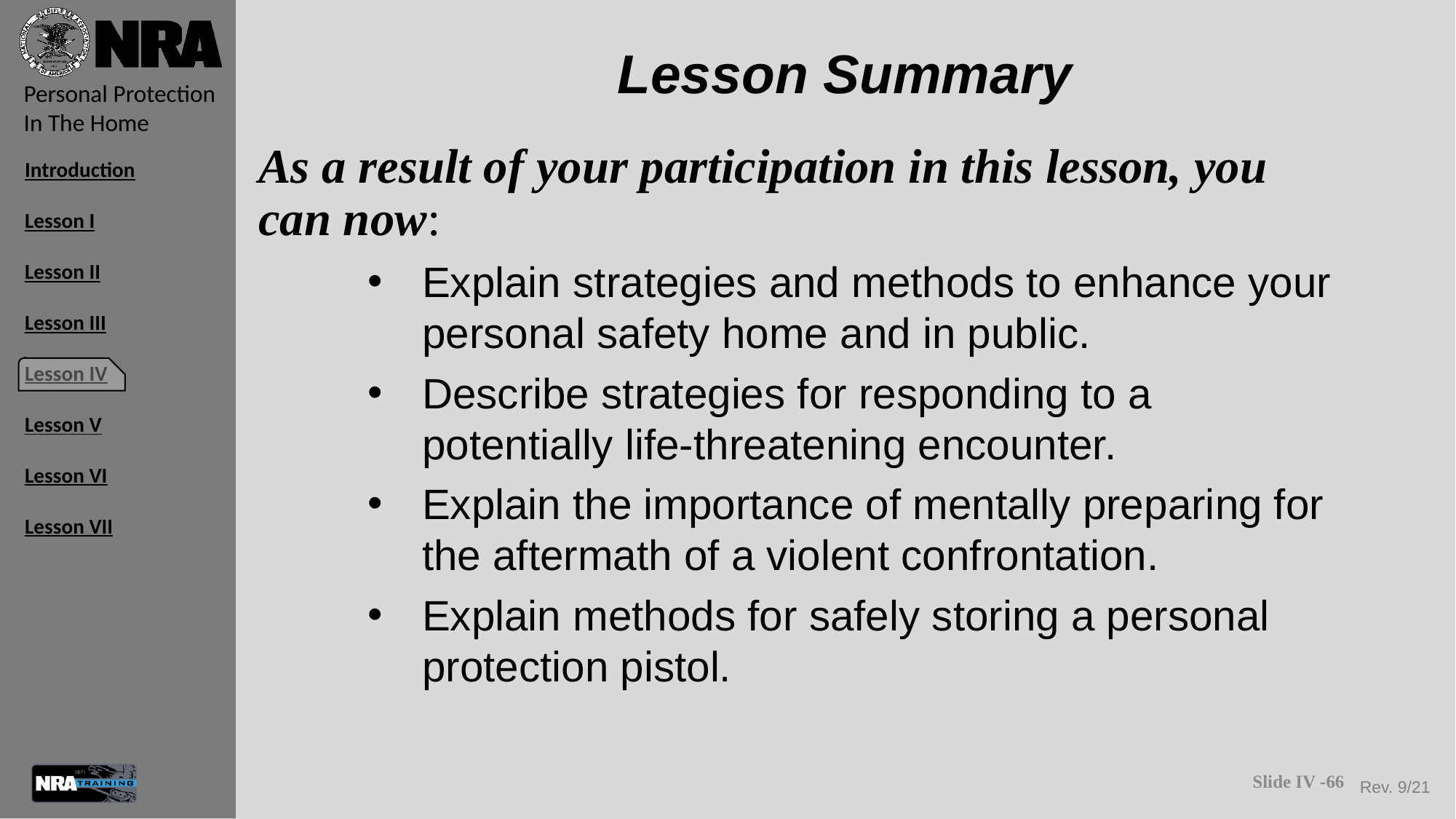

# Lesson Summary
As a result of your participation in this lesson, you can now:
Explain strategies and methods to enhance your personal safety home and in public.
Describe strategies for responding to a potentially life-threatening encounter.
Explain the importance of mentally preparing for the aftermath of a violent confrontation.
Explain methods for safely storing a personal protection pistol.

Slide IV -66